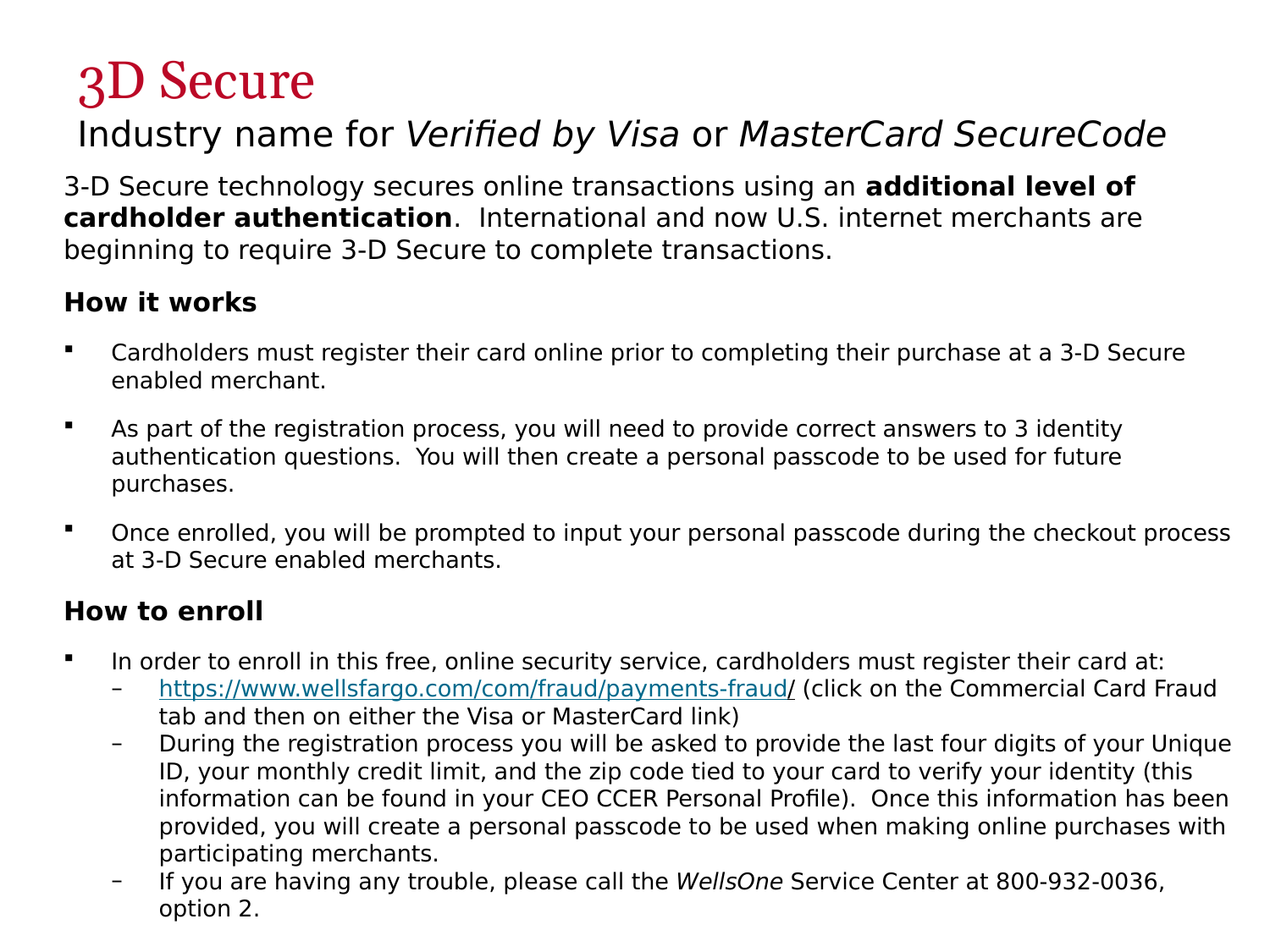

# 3D Secure Industry name for Verified by Visa or MasterCard SecureCode
3-D Secure technology secures online transactions using an additional level of cardholder authentication.  International and now U.S. internet merchants are beginning to require 3-D Secure to complete transactions.
How it works
Cardholders must register their card online prior to completing their purchase at a 3-D Secure enabled merchant.
As part of the registration process, you will need to provide correct answers to 3 identity authentication questions.  You will then create a personal passcode to be used for future purchases.
Once enrolled, you will be prompted to input your personal passcode during the checkout process at 3-D Secure enabled merchants.
How to enroll
In order to enroll in this free, online security service, cardholders must register their card at:
https://www.wellsfargo.com/com/fraud/payments-fraud/ (click on the Commercial Card Fraud tab and then on either the Visa or MasterCard link)
During the registration process you will be asked to provide the last four digits of your Unique ID, your monthly credit limit, and the zip code tied to your card to verify your identity (this information can be found in your CEO CCER Personal Profile).  Once this information has been provided, you will create a personal passcode to be used when making online purchases with participating merchants.
If you are having any trouble, please call the WellsOne Service Center at 800-932-0036, option 2.